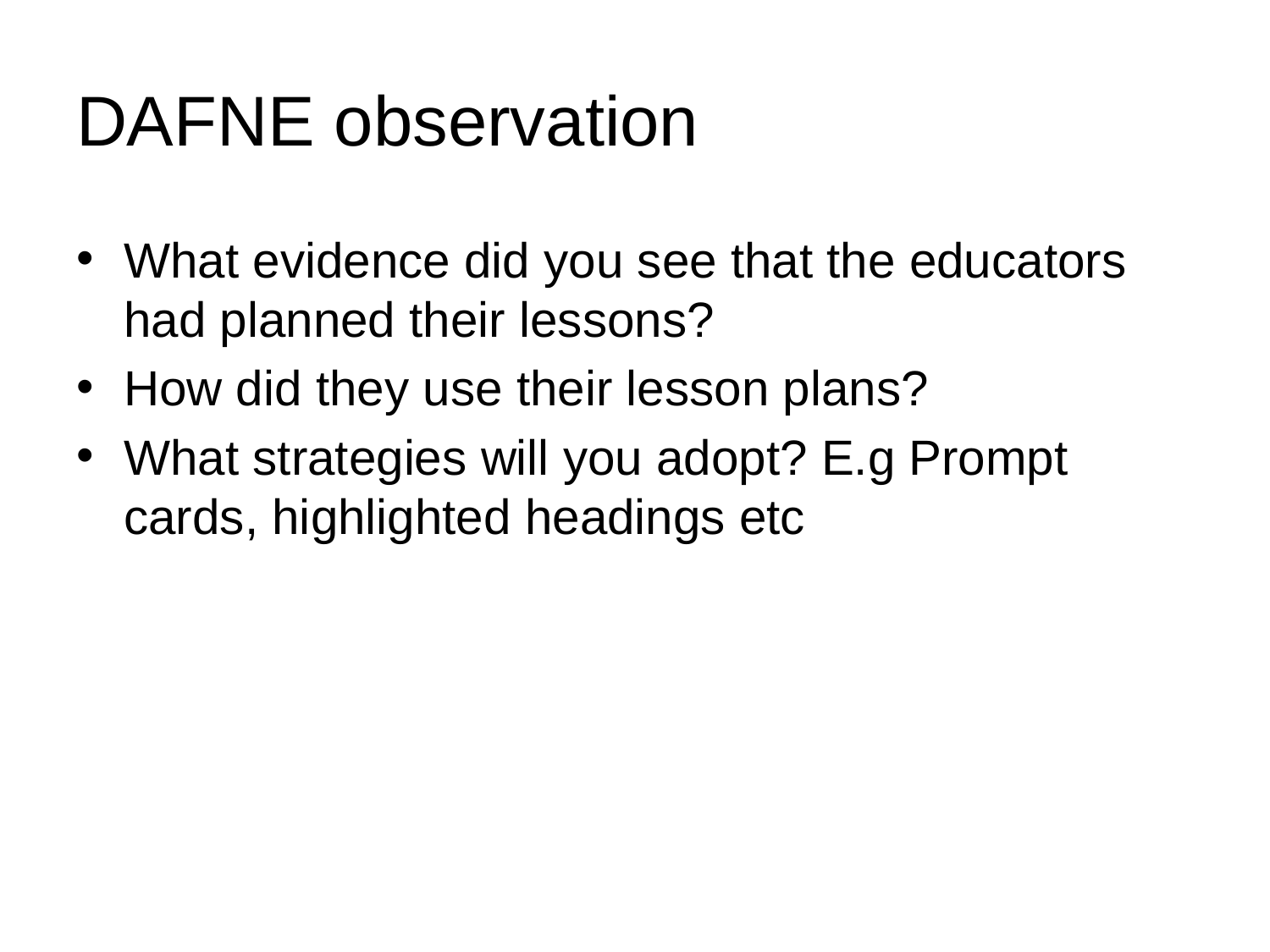

# DAFNE observation
What evidence did you see that the educators had planned their lessons?
How did they use their lesson plans?
What strategies will you adopt? E.g Prompt cards, highlighted headings etc